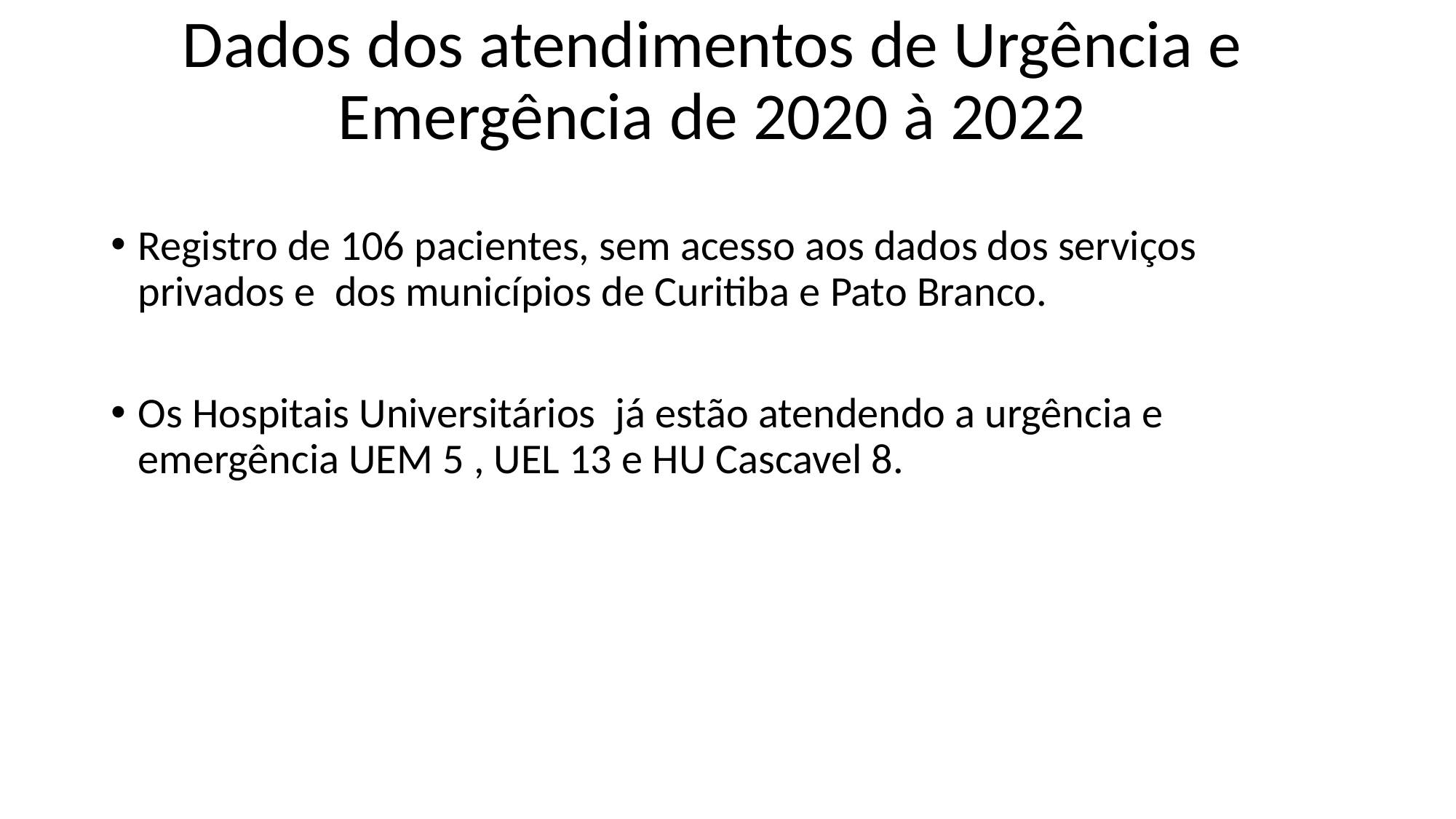

# Dados dos atendimentos de Urgência e Emergência de 2020 à 2022

Registro de 106 pacientes, sem acesso aos dados dos serviços privados e  dos municípios de Curitiba e Pato Branco.

Os Hospitais Universitários  já estão atendendo a urgência e emergência UEM 5 , UEL 13 e HU Cascavel 8.